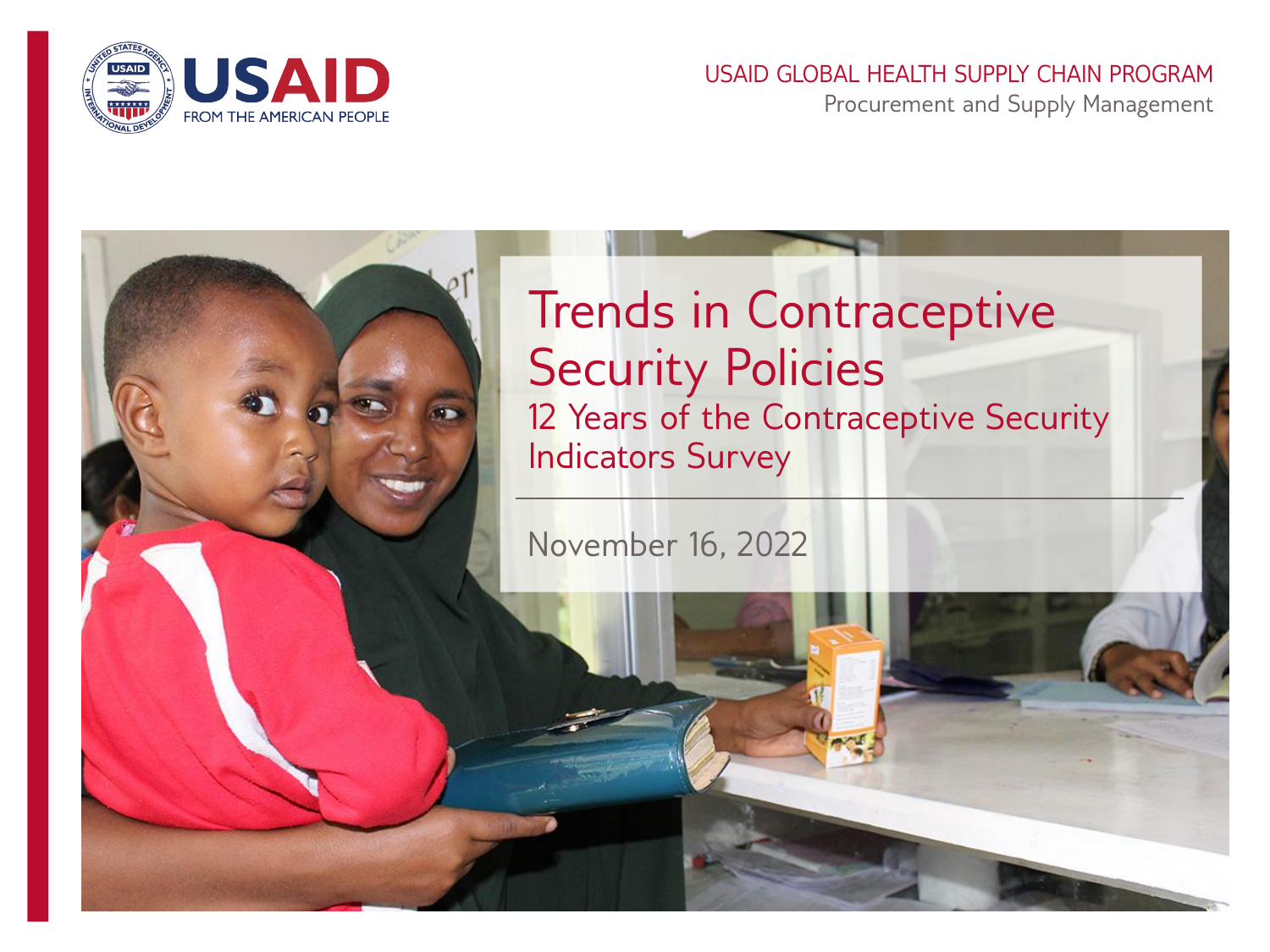

# Trends in Contraceptive Security Policies 12 Years of the Contraceptive Security Indicators Survey
November 16, 2022